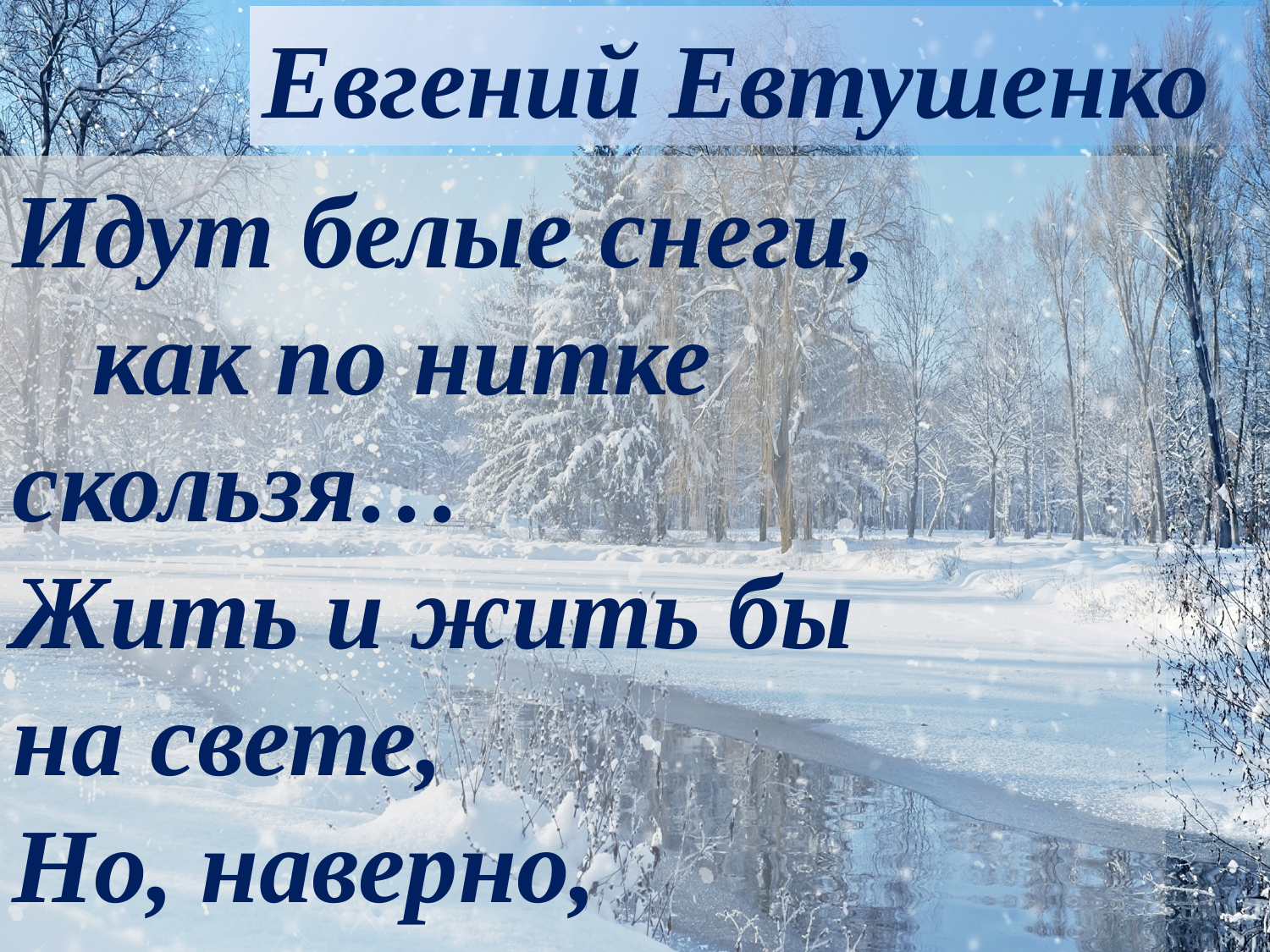

Евгений Евтушенко
Идут белые снеги,              как по нитке скользя…
Жить и жить бы            на свете,
Но, наверно,             нельзя…